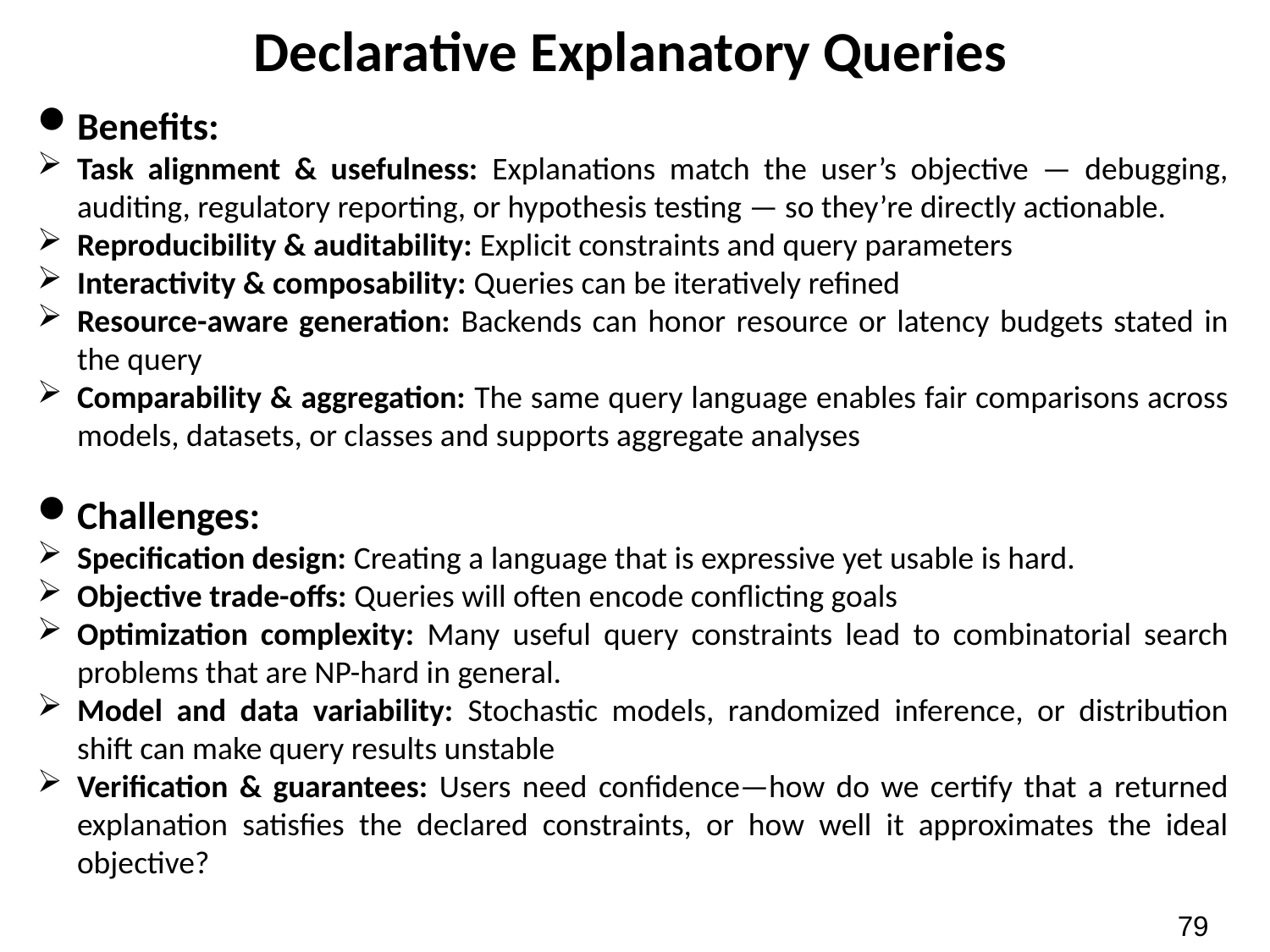

# Declarative Explanatory Queries
Benefits:
Task alignment & usefulness: Explanations match the user’s objective — debugging, auditing, regulatory reporting, or hypothesis testing — so they’re directly actionable.
Reproducibility & auditability: Explicit constraints and query parameters
Interactivity & composability: Queries can be iteratively refined
Resource-aware generation: Backends can honor resource or latency budgets stated in the query
Comparability & aggregation: The same query language enables fair comparisons across models, datasets, or classes and supports aggregate analyses

Challenges:
Specification design: Creating a language that is expressive yet usable is hard.
Objective trade-offs: Queries will often encode conflicting goals
Optimization complexity: Many useful query constraints lead to combinatorial search problems that are NP-hard in general.
Model and data variability: Stochastic models, randomized inference, or distribution shift can make query results unstable
Verification & guarantees: Users need confidence—how do we certify that a returned explanation satisfies the declared constraints, or how well it approximates the ideal objective?

79